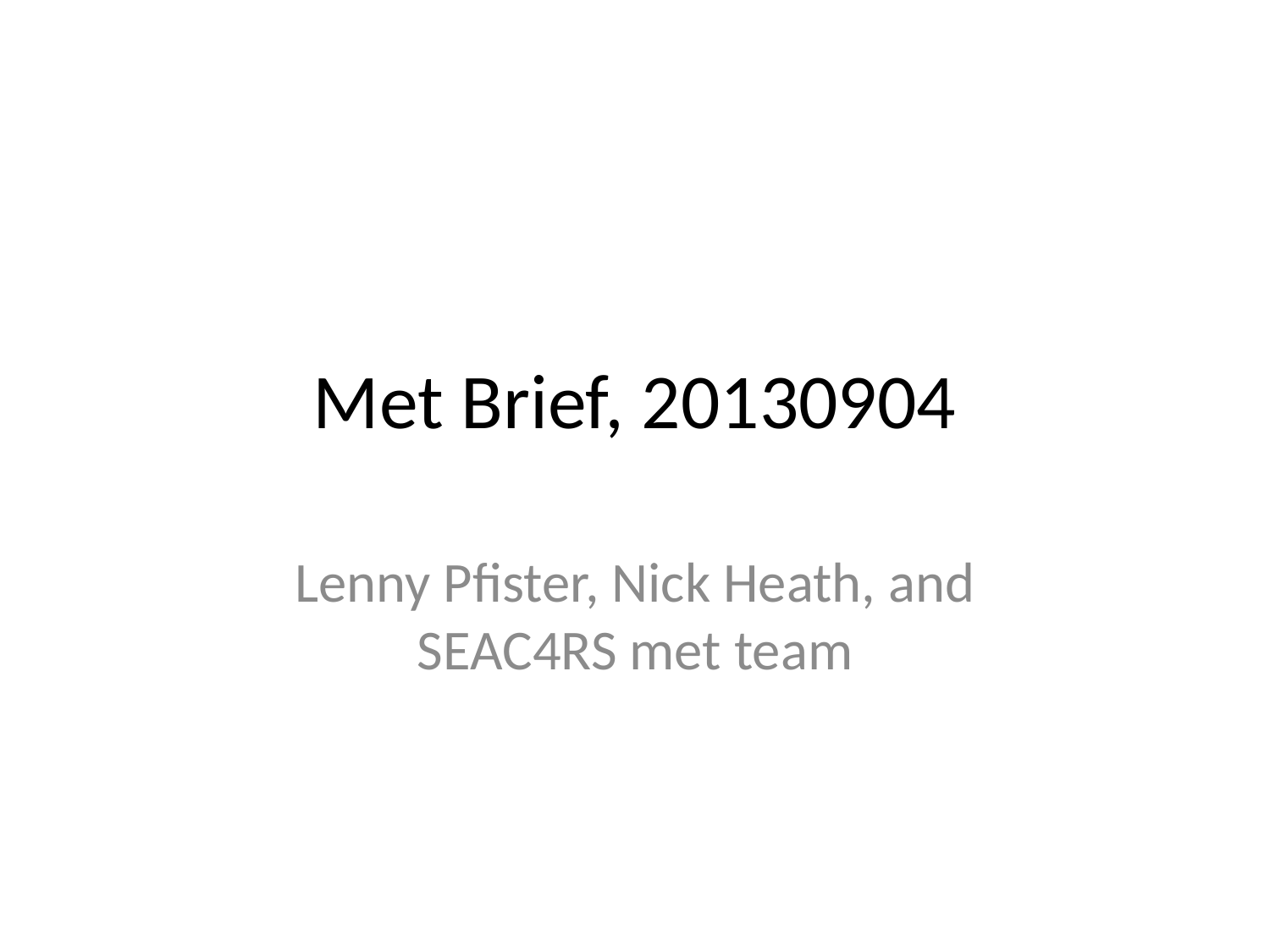

# Met Brief, 20130904
Lenny Pfister, Nick Heath, and SEAC4RS met team